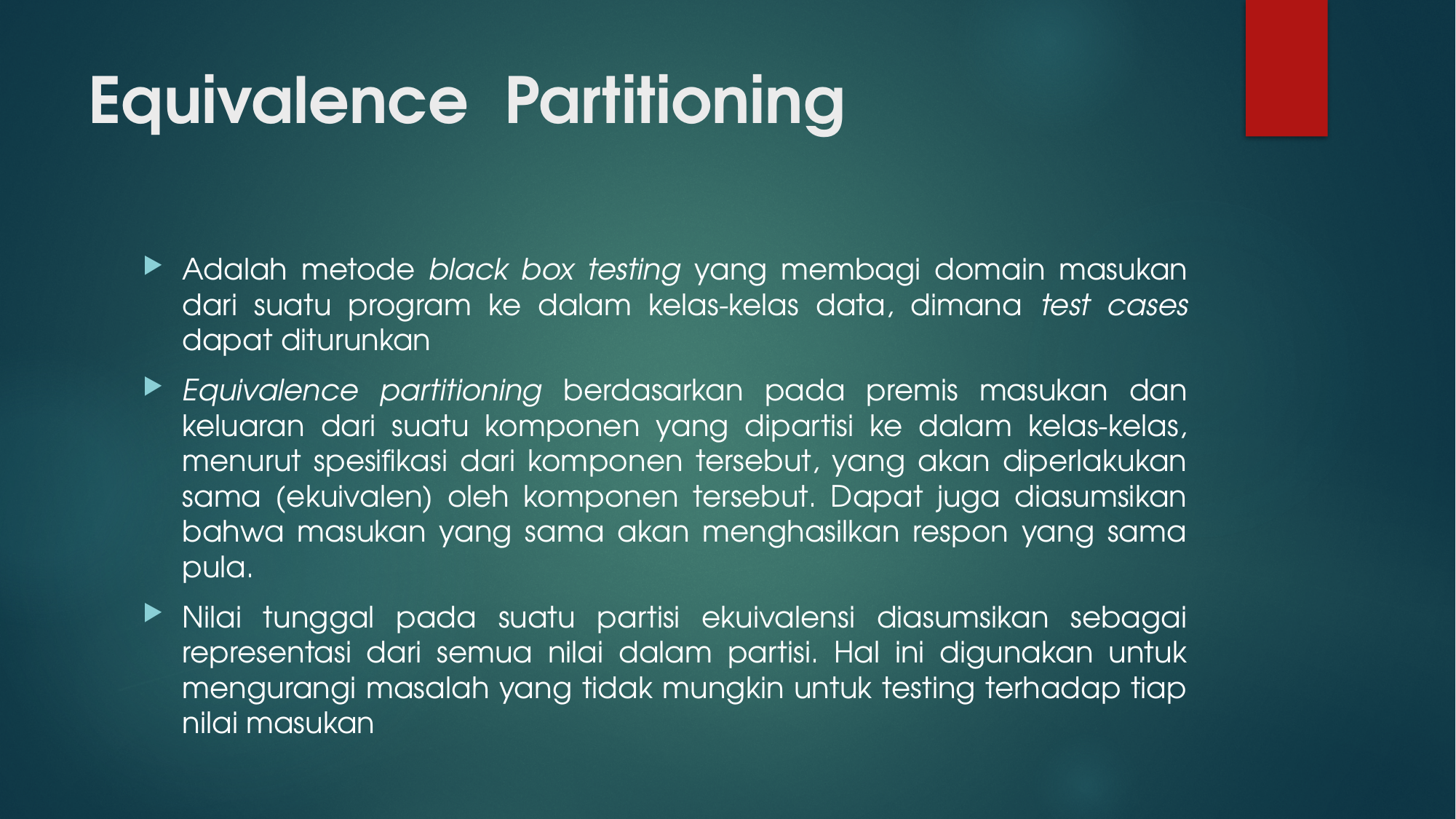

# Equivalence  Partitioning
Adalah metode black box testing yang membagi domain masukan dari suatu program ke dalam kelas-kelas data, dimana test cases dapat diturunkan
Equivalence partitioning berdasarkan pada premis masukan dan keluaran dari suatu komponen yang dipartisi ke dalam kelas-kelas, menurut spesifikasi dari komponen tersebut, yang akan diperlakukan sama (ekuivalen) oleh komponen tersebut. Dapat juga diasumsikan bahwa masukan yang sama akan menghasilkan respon yang sama pula.
Nilai tunggal pada suatu partisi ekuivalensi diasumsikan sebagai representasi dari semua nilai dalam partisi. Hal ini digunakan untuk mengurangi masalah yang tidak mungkin untuk testing terhadap tiap nilai masukan